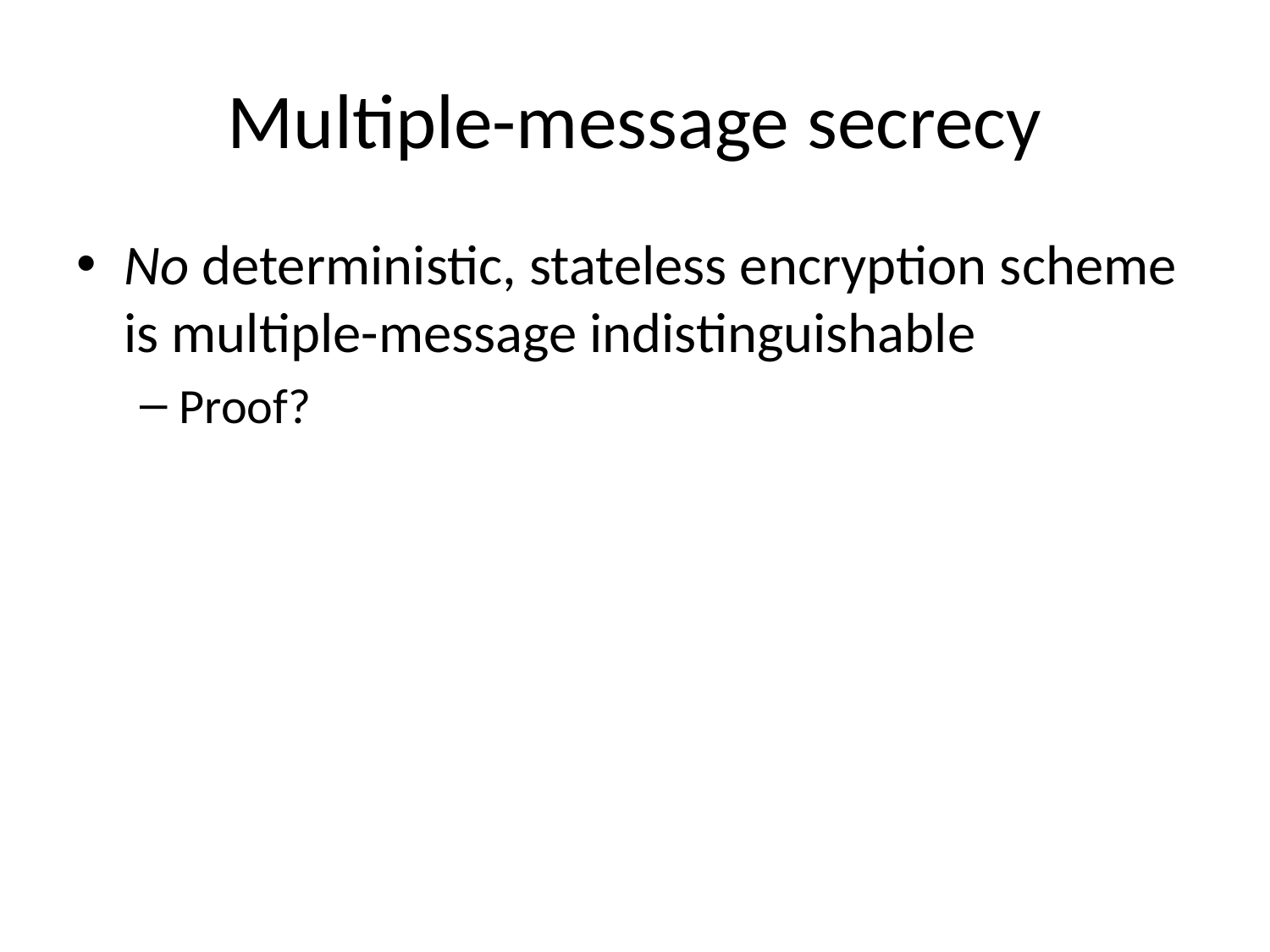

# Multiple-message secrecy
No deterministic, stateless encryption scheme is multiple-message indistinguishable
Proof?